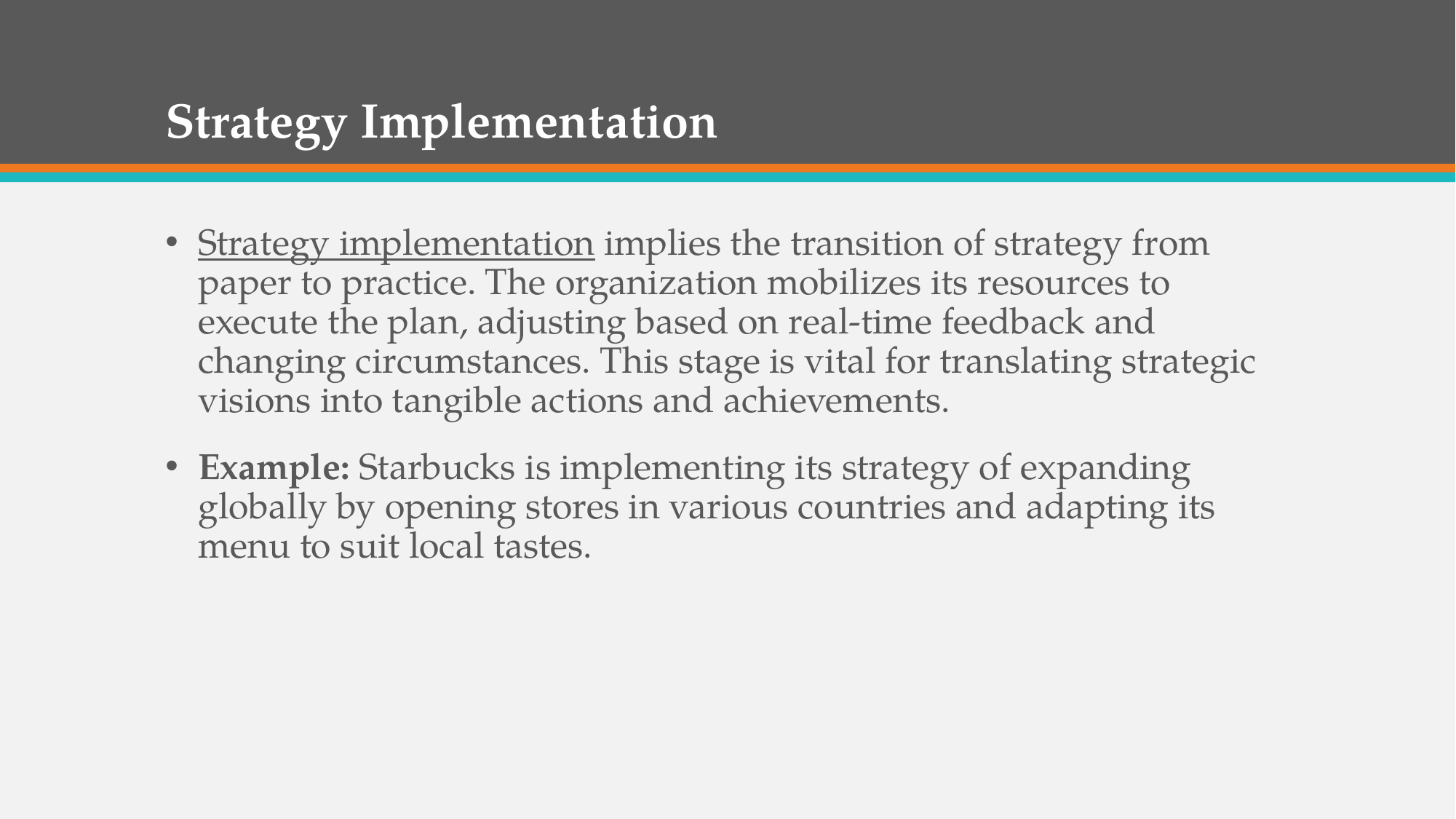

# Strategy Implementation
Strategy implementation implies the transition of strategy from paper to practice. The organization mobilizes its resources to execute the plan, adjusting based on real-time feedback and changing circumstances. This stage is vital for translating strategic visions into tangible actions and achievements.
Example: Starbucks is implementing its strategy of expanding globally by opening stores in various countries and adapting its menu to suit local tastes.